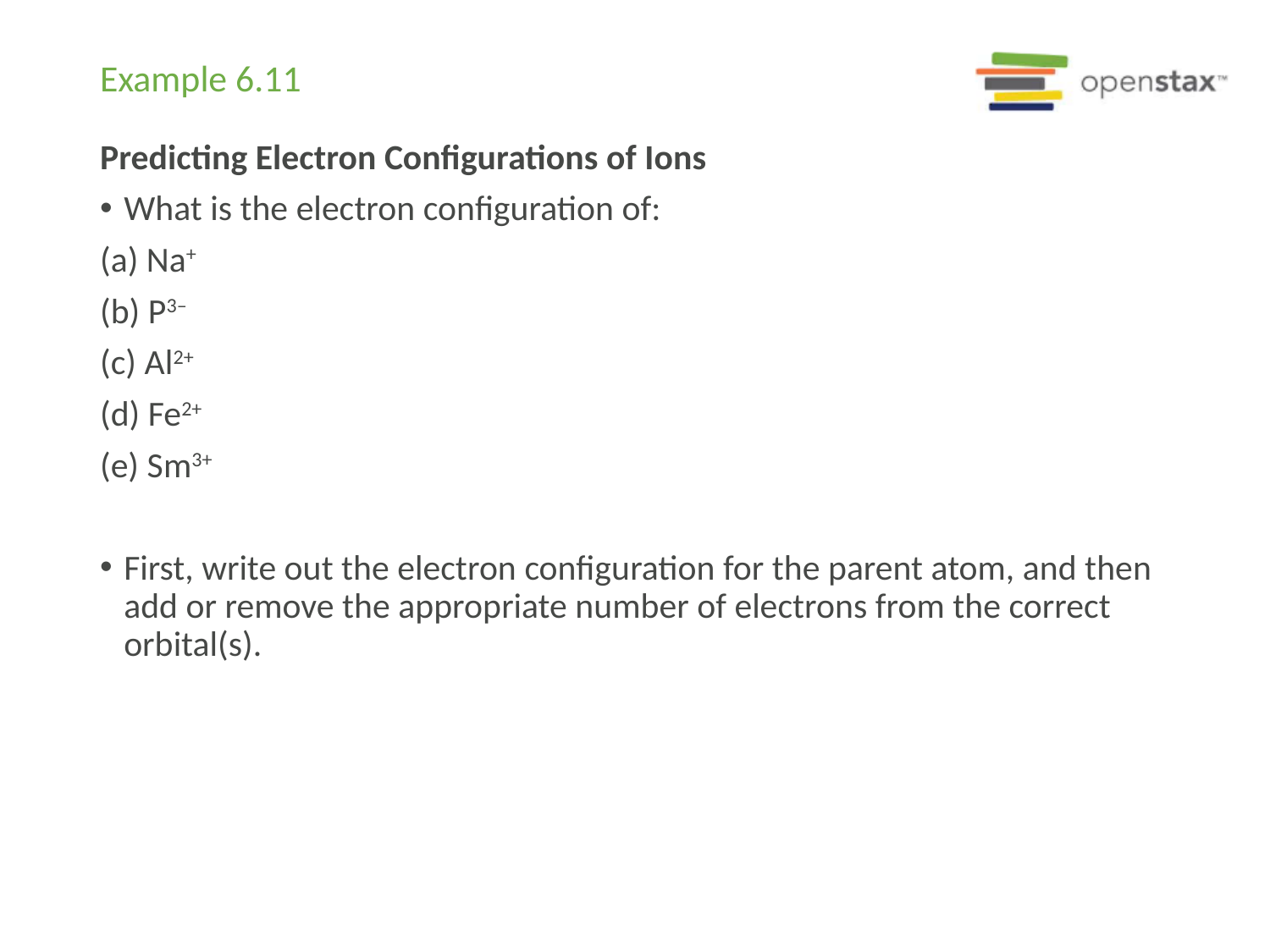

# Example 6.11
Predicting Electron Configurations of Ions
What is the electron configuration of:
(a) Na+
(b) P3–
(c) Al2+
(d) Fe2+
(e) Sm3+

First, write out the electron configuration for the parent atom, and then add or remove the appropriate number of electrons from the correct orbital(s).